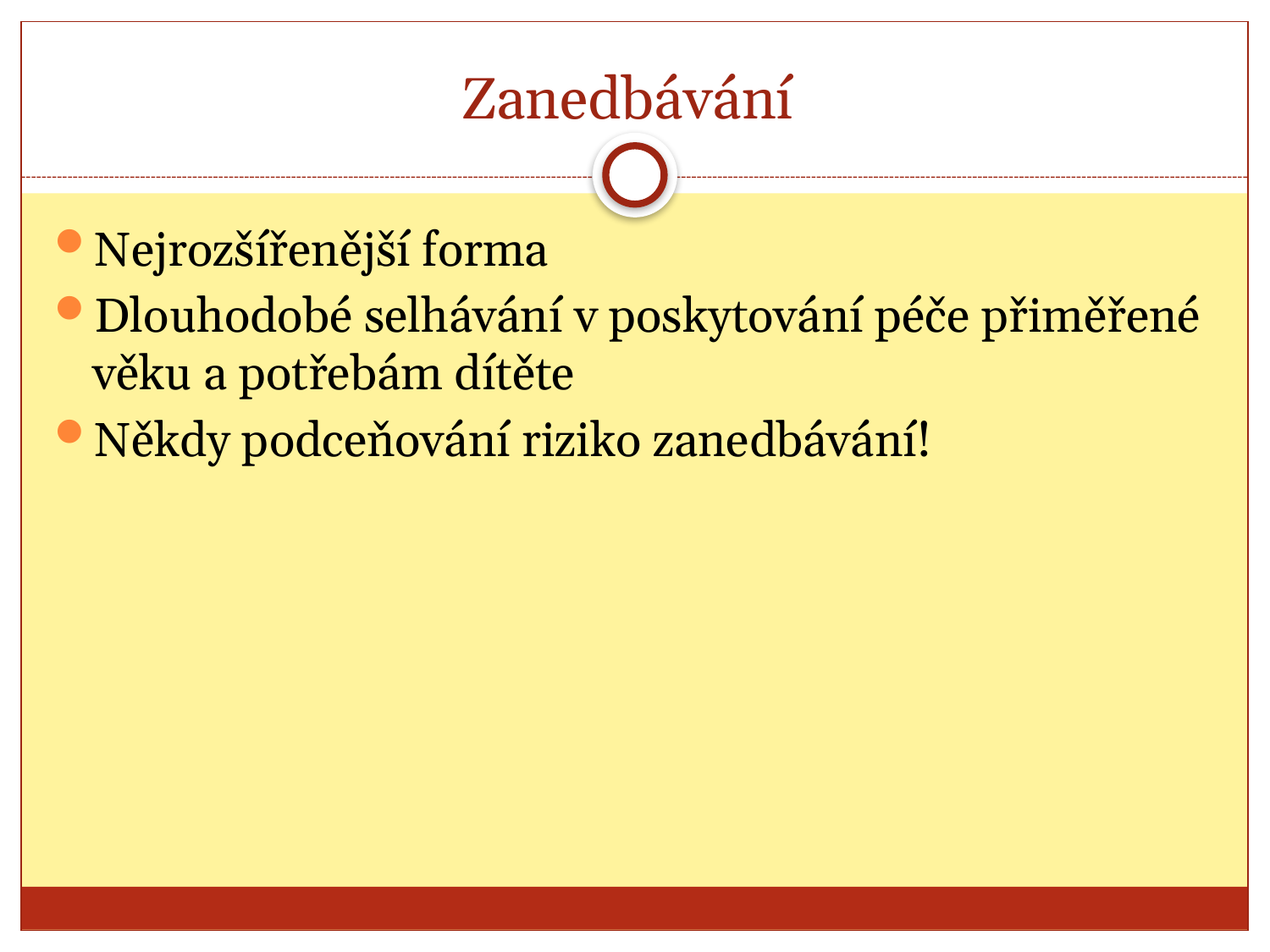

# Zanedbávání
Nejrozšířenější forma
Dlouhodobé selhávání v poskytování péče přiměřené věku a potřebám dítěte
Někdy podceňování riziko zanedbávání!